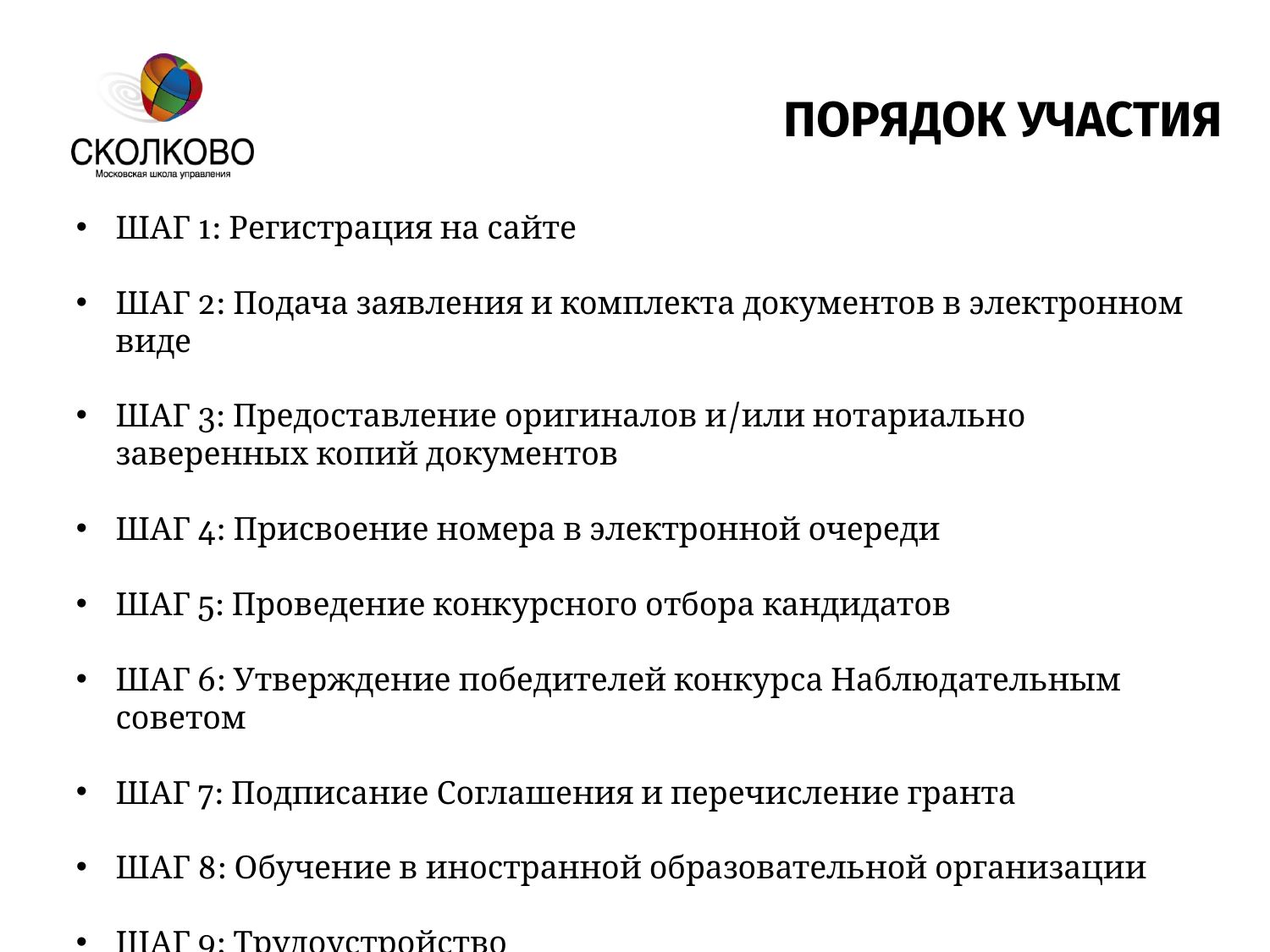

ПОРЯДОК УЧАСТИЯ
ШАГ 1: Регистрация на сайте
ШАГ 2: Подача заявления и комплекта документов в электронном виде
ШАГ 3: Предоставление оригиналов и/или нотариально заверенных копий документов
ШАГ 4: Присвоение номера в электронной очереди
ШАГ 5: Проведение конкурсного отбора кандидатов
ШАГ 6: Утверждение победителей конкурса Наблюдательным советом
ШАГ 7: Подписание Соглашения и перечисление гранта
ШАГ 8: Обучение в иностранной образовательной организации
ШАГ 9: Трудоустройство